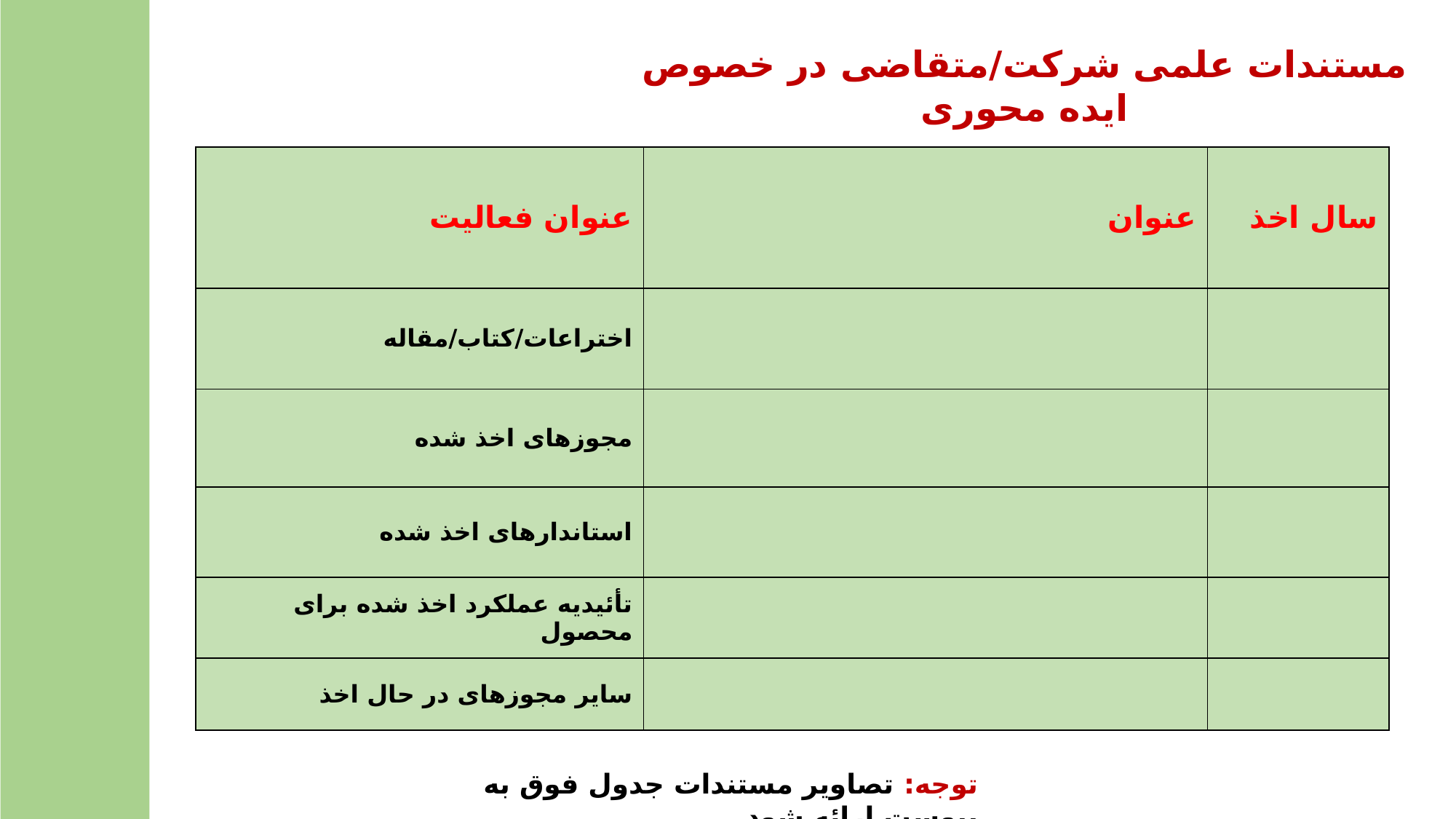

مستندات علمی شرکت/متقاضی در خصوص ایده محوری
| عنوان فعالیت | عنوان | سال اخذ |
| --- | --- | --- |
| اختراعات/کتاب/مقاله |  |  |
| مجوزهای اخذ شده |  |  |
| استاندارهای اخذ شده |  |  |
| تأئیدیه عملکرد اخذ شده برای محصول |  |  |
| سایر مجوزهای در حال اخذ |  |  |
توجه: تصاویر مستندات جدول فوق به پیوست ارائه شود.